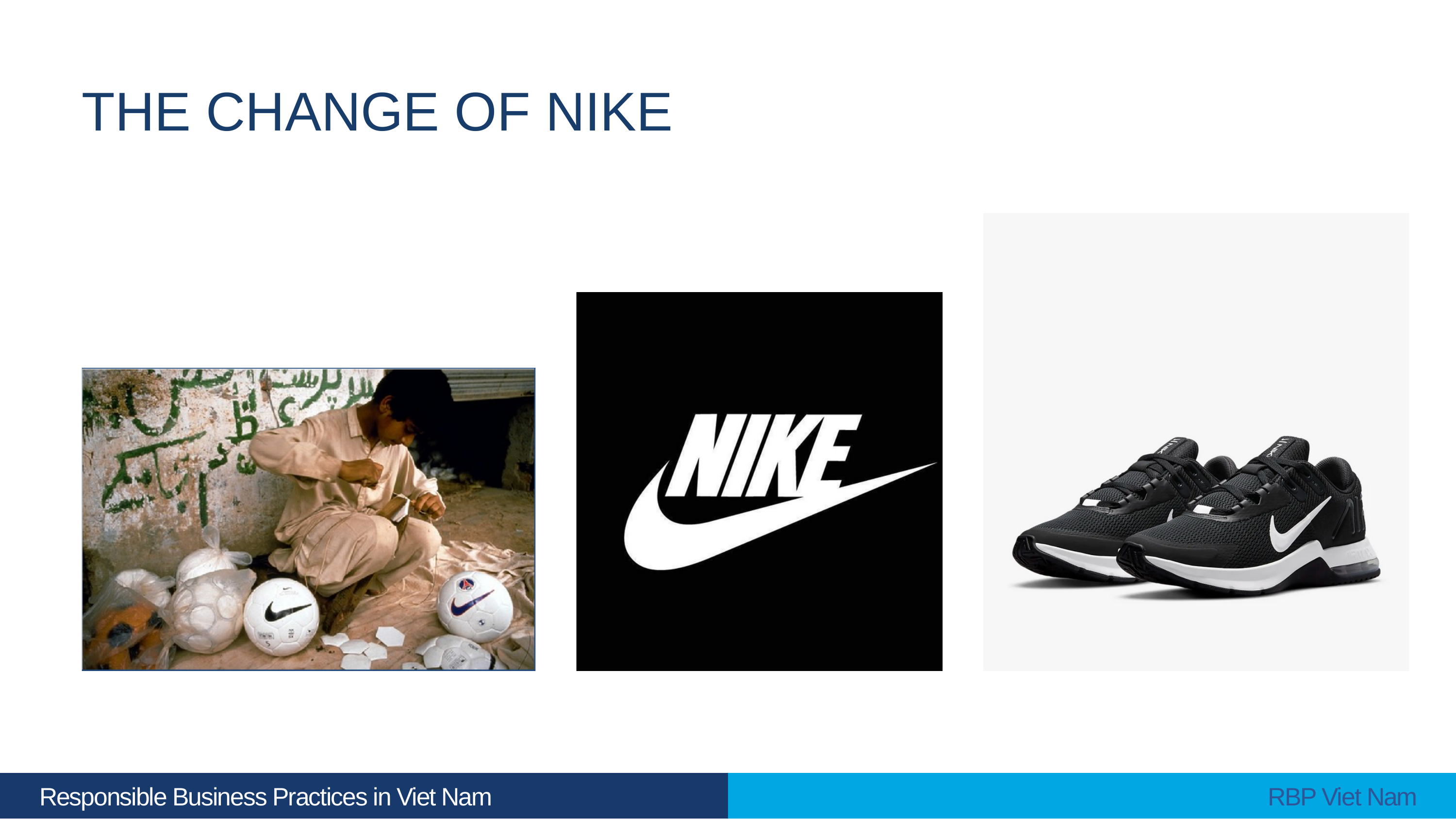

THE CHANGE OF NIKE

      Responsible Business Practices in Viet Nam

 RBP Viet Nam